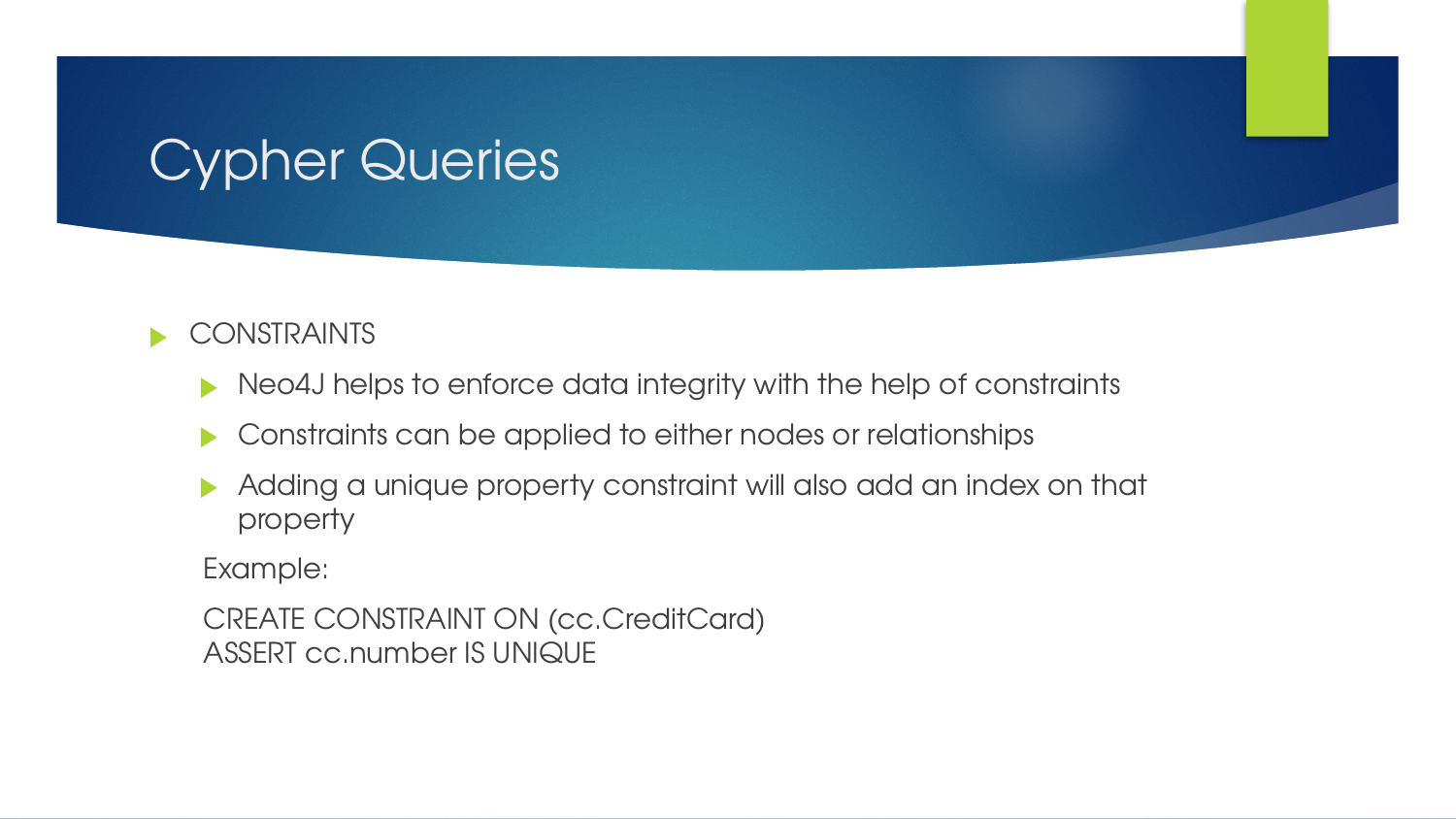

# Cypher Queries

CONSTRAINTS
Neo4J helps to enforce data integrity with the help of constraints
Constraints can be applied to either nodes or relationships
Adding a unique property constraint will also add an index on that property
Example:
CREATE CONSTRAINT ON (cc.CreditCard)
ASSERT cc.number IS UNIQUE